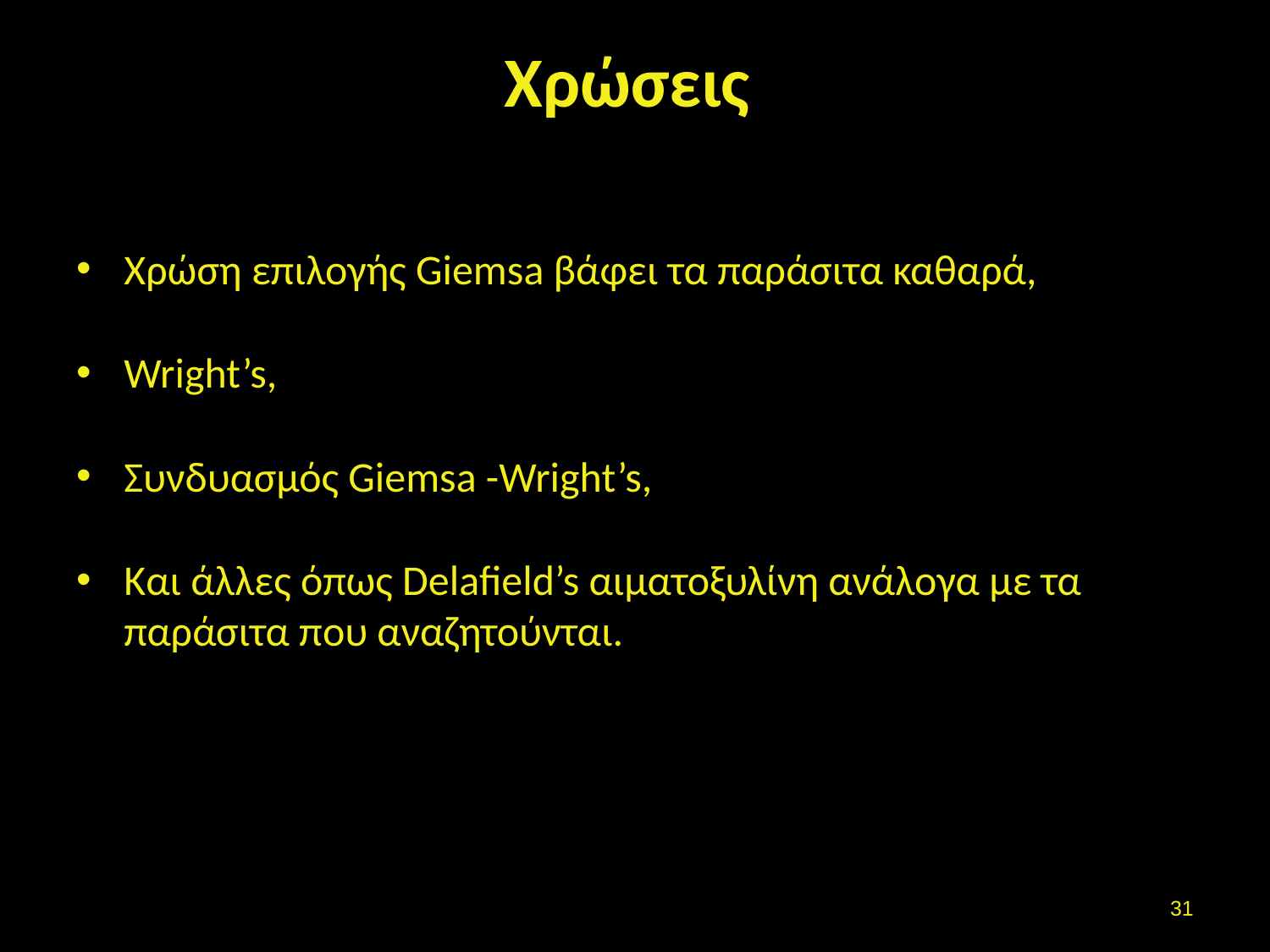

# Χρώσεις
Χρώση επιλογής Giemsa βάφει τα παράσιτα καθαρά,
Wright’s,
Συνδυασμός Giemsa -Wright’s,
Και άλλες όπως Delafield’s αιματοξυλίνη ανάλογα με τα παράσιτα που αναζητούνται.

31